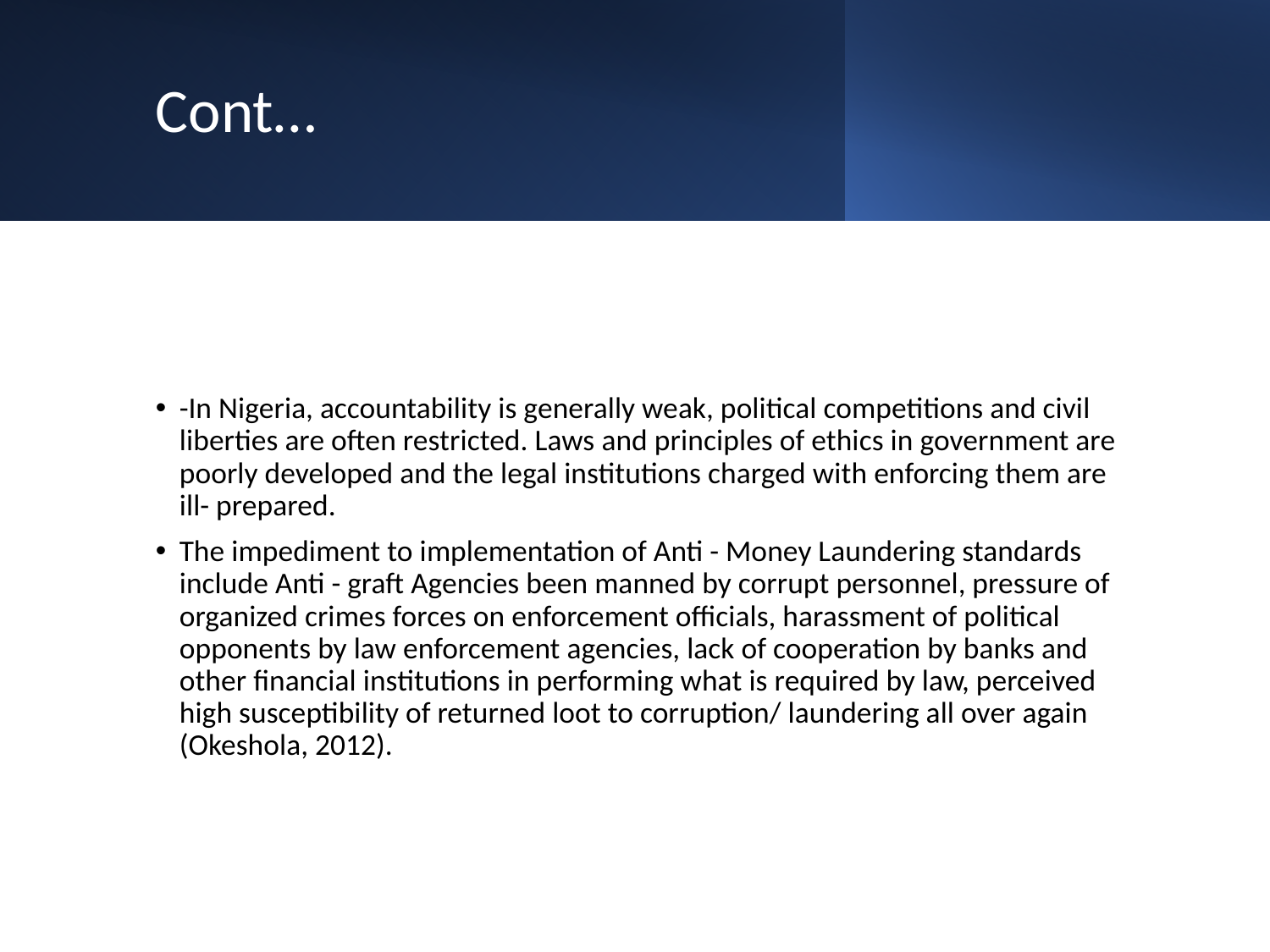

# Cont…
-In Nigeria, accountability is generally weak, political competitions and civil liberties are often restricted. Laws and principles of ethics in government are poorly developed and the legal institutions charged with enforcing them are ill- prepared.
The impediment to implementation of Anti - Money Laundering standards include Anti - graft Agencies been manned by corrupt personnel, pressure of organized crimes forces on enforcement officials, harassment of political opponents by law enforcement agencies, lack of cooperation by banks and other financial institutions in performing what is required by law, perceived high susceptibility of returned loot to corruption/ laundering all over again (Okeshola, 2012).